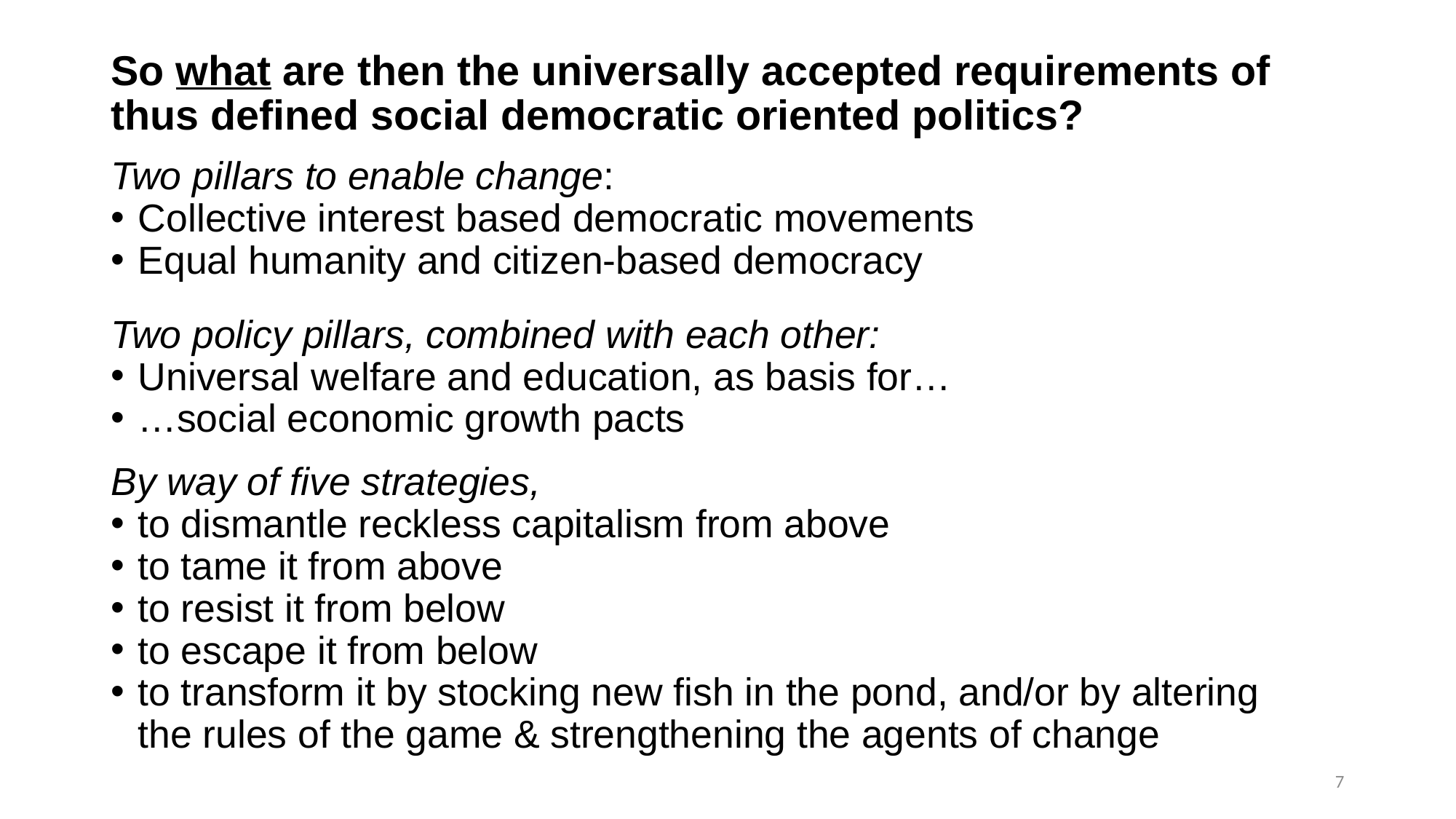

#
So what are then the universally accepted requirements of thus defined social democratic oriented politics?
Two pillars to enable change:
Collective interest based democratic movements
Equal humanity and citizen-based democracy

Two policy pillars, combined with each other:
Universal welfare and education, as basis for…
…social economic growth pacts

By way of five strategies,
to dismantle reckless capitalism from above
to tame it from above
to resist it from below
to escape it from below
to transform it by stocking new fish in the pond, and/or by altering the rules of the game & strengthening the agents of change

7